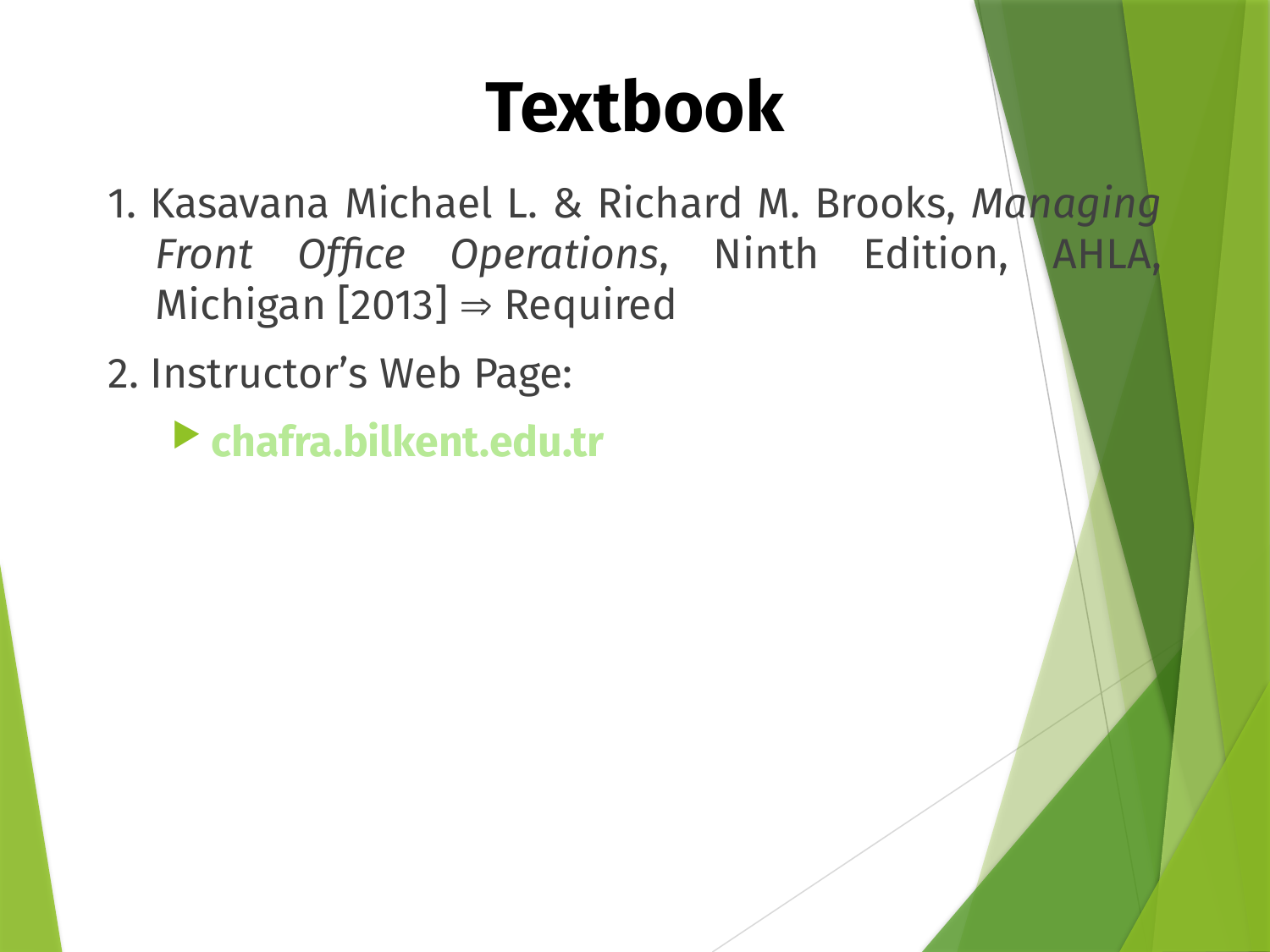

# Textbook
1. Kasavana Michael L. & Richard M. Brooks, Managing Front Office Operations, Ninth Edition, AHLA, Michigan [2013] ⇒ Required
2. Instructor’s Web Page:
chafra.bilkent.edu.tr